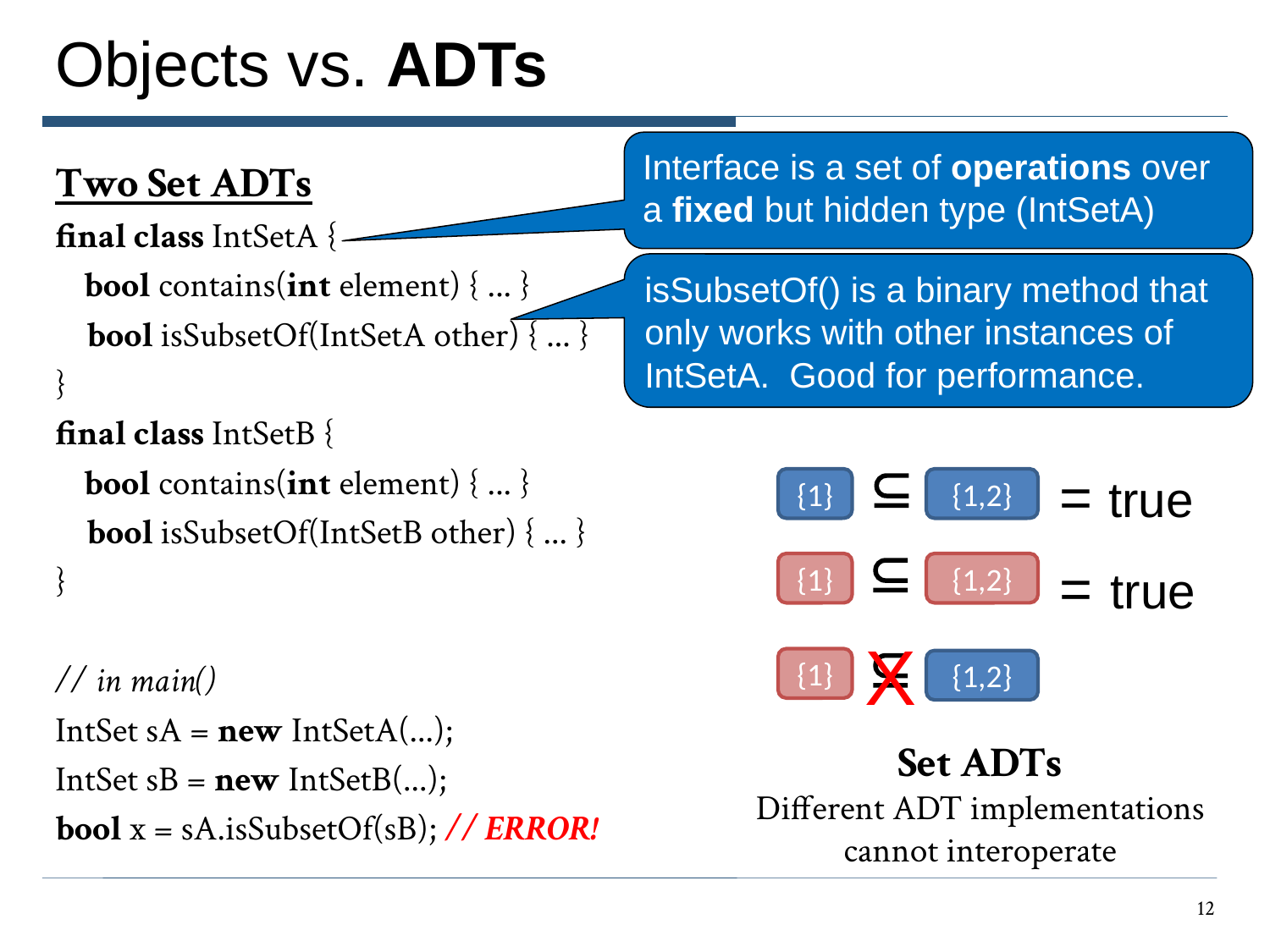

# Objects vs. ADTs
Interface is a set of operations over a fixed but hidden type (IntSetA)
Two Set ADTs
final class IntSetA {
    bool contains(int element) { ... }
    bool isSubsetOf(IntSetA other) { ... }
}
final class IntSetB {
    bool contains(int element) { ... }
    bool isSubsetOf(IntSetB other) { ... }
}

// in main()
IntSet sA = new IntSetA(...);
IntSet sB = new IntSetB(...);
bool x = sA.isSubsetOf(sB); // ERROR!
isSubsetOf() is a binary method that only works with other instances of IntSetA.  Good for performance.
⊆
= true
{1}
{1,2}
⊆
= true
{1}
{1,2}
X
⊆
{1}
{1,2}
Set ADTs
Different ADT implementations cannot interoperate
12